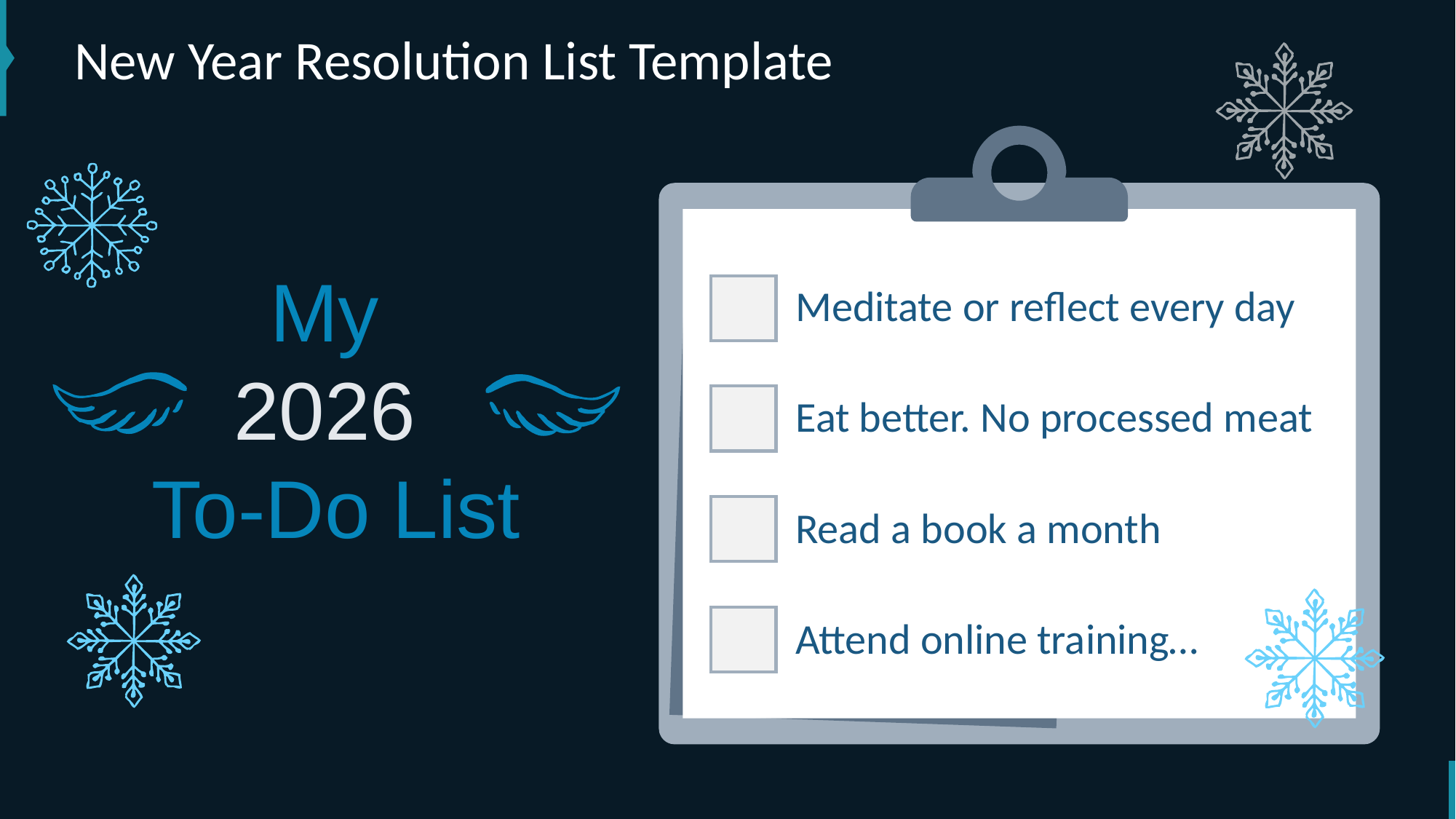

# New Year Resolution List Template

My
2026
To-Do List

Meditate or reflect every day
Eat better. No processed meat
Read a book a month
Attend online training…